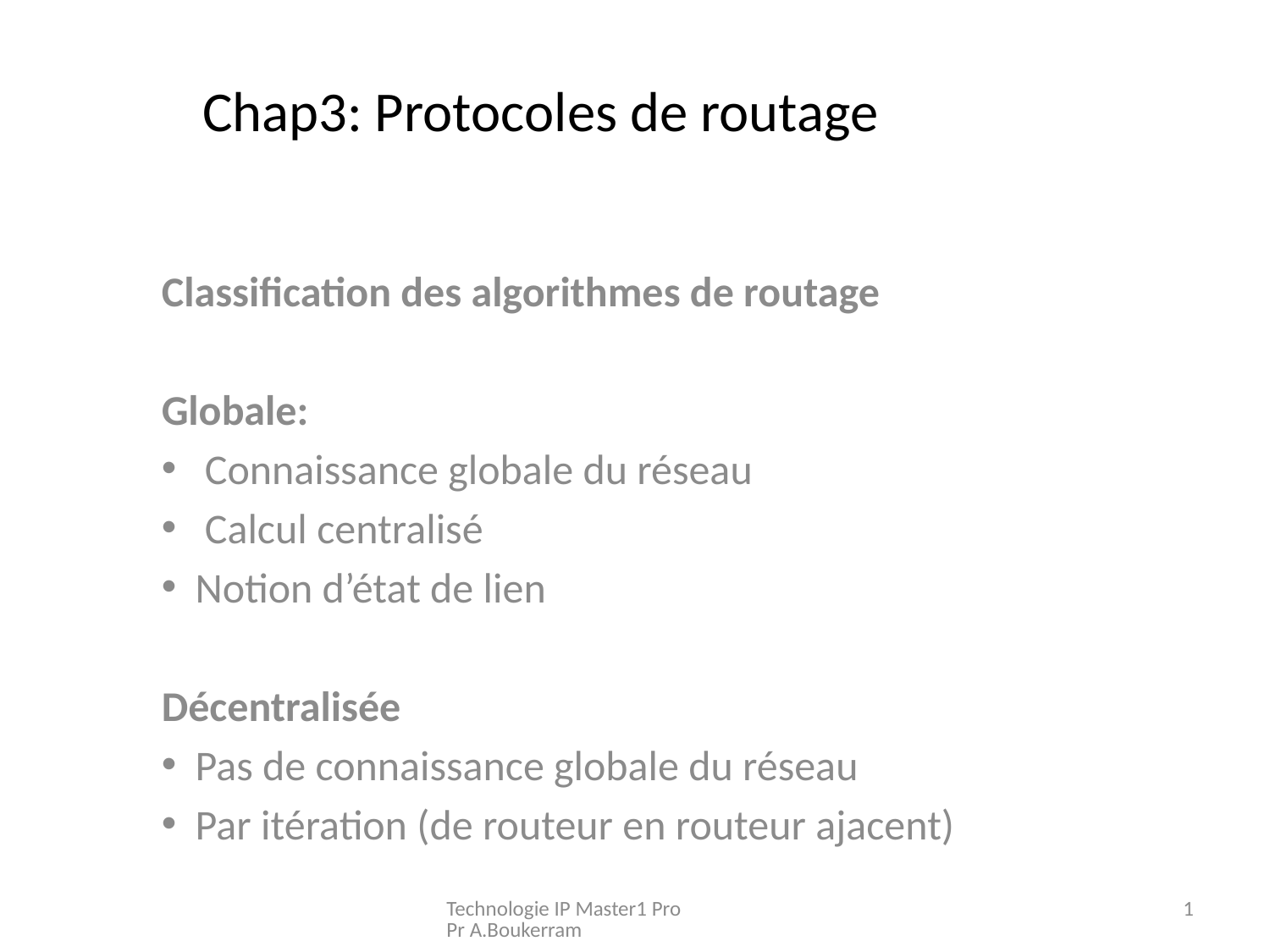

# Chap3: Protocoles de routage
Classification des algorithmes de routage

Globale:
   Connaissance globale du réseau
   Calcul centralisé
  Notion d’état de lien

Décentralisée
  Pas de connaissance globale du réseau
  Par itération (de routeur en routeur ajacent)

Technologie IP Master1 Pro                           Pr A.Boukerram
1